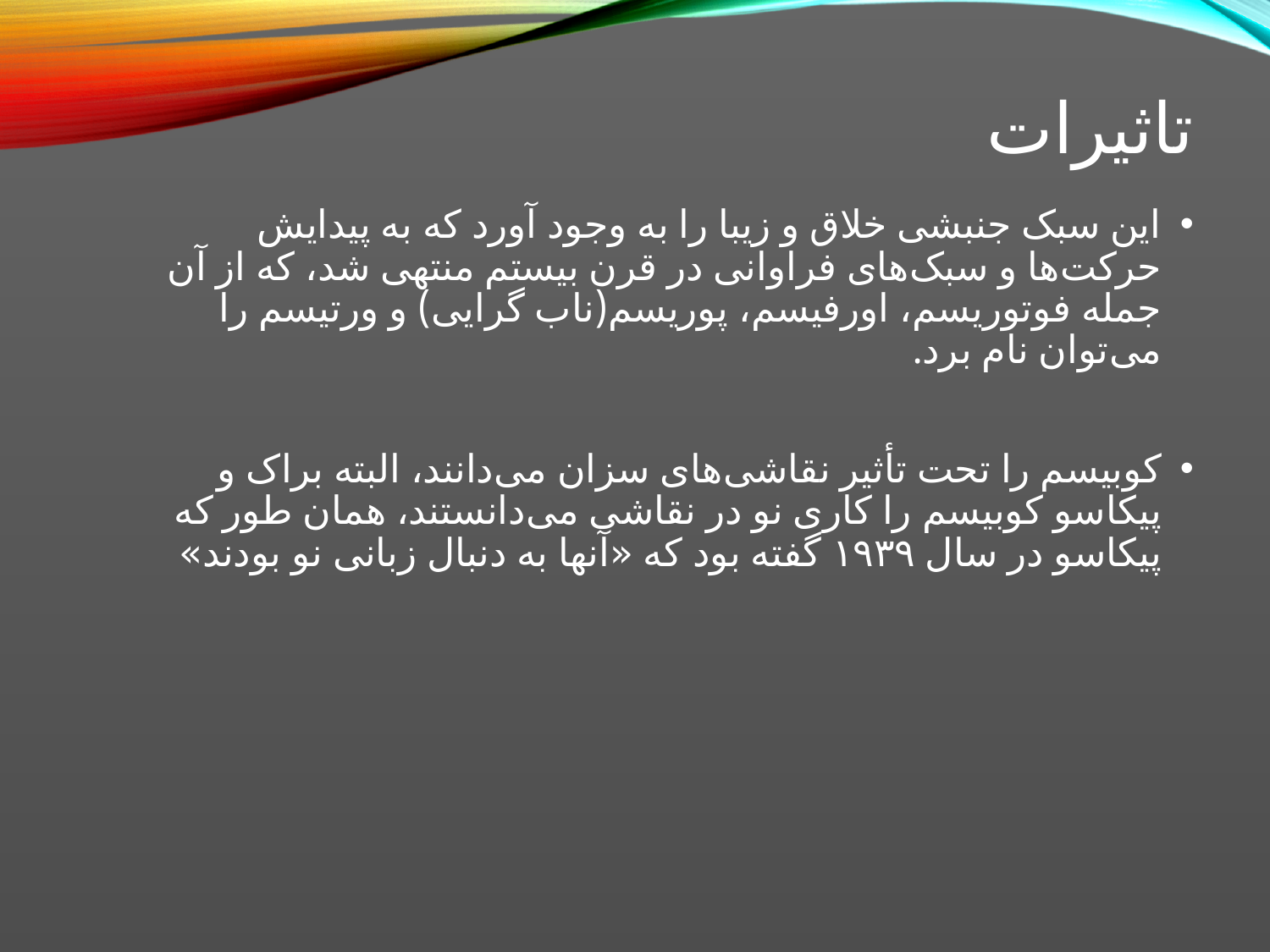

# تاثیرات
این سبک جنبشی خلاق و زیبا را به وجود آورد که به پیدایش حرکت‌ها و سبک‌های فراوانی در قرن بیستم منتهی شد، که از آن جمله فوتوریسم، اورفیسم، پوریسم(ناب گرایی) و ورتیسم را می‌توان نام برد.

کوبیسم را تحت تأثیر نقاشی‌های سزان می‌دانند، البته براک و پیکاسو کوبیسم را کاری نو در نقاشی می‌دانستند، همان طور که پیکاسو در سال ۱۹۳۹ گفته بود که «آنها به دنبال زبانی نو بودند»